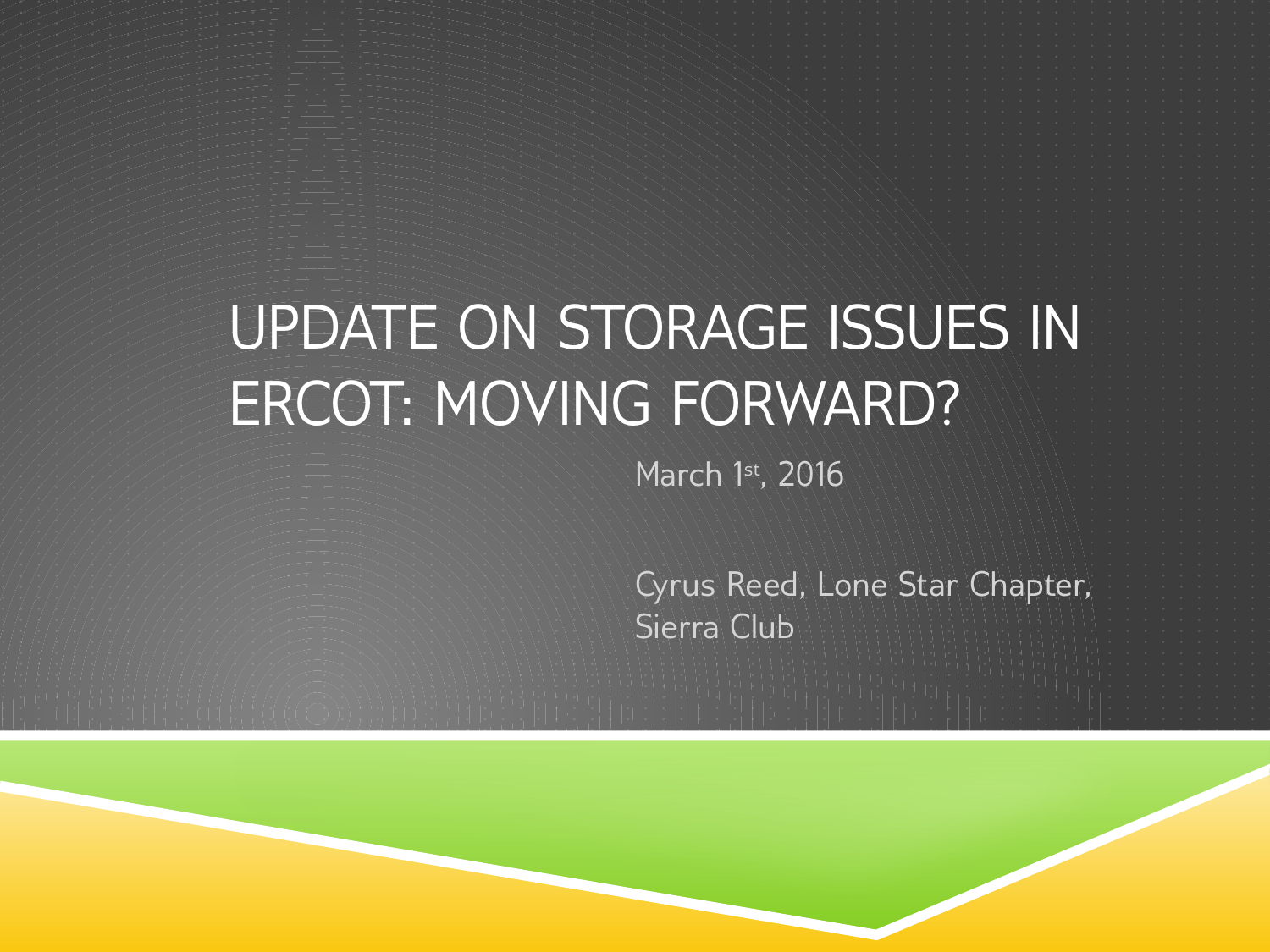

# Update on Storage Issues in ERCOT: Moving forward?
March 1st, 2016

Cyrus Reed, Lone Star Chapter, Sierra Club